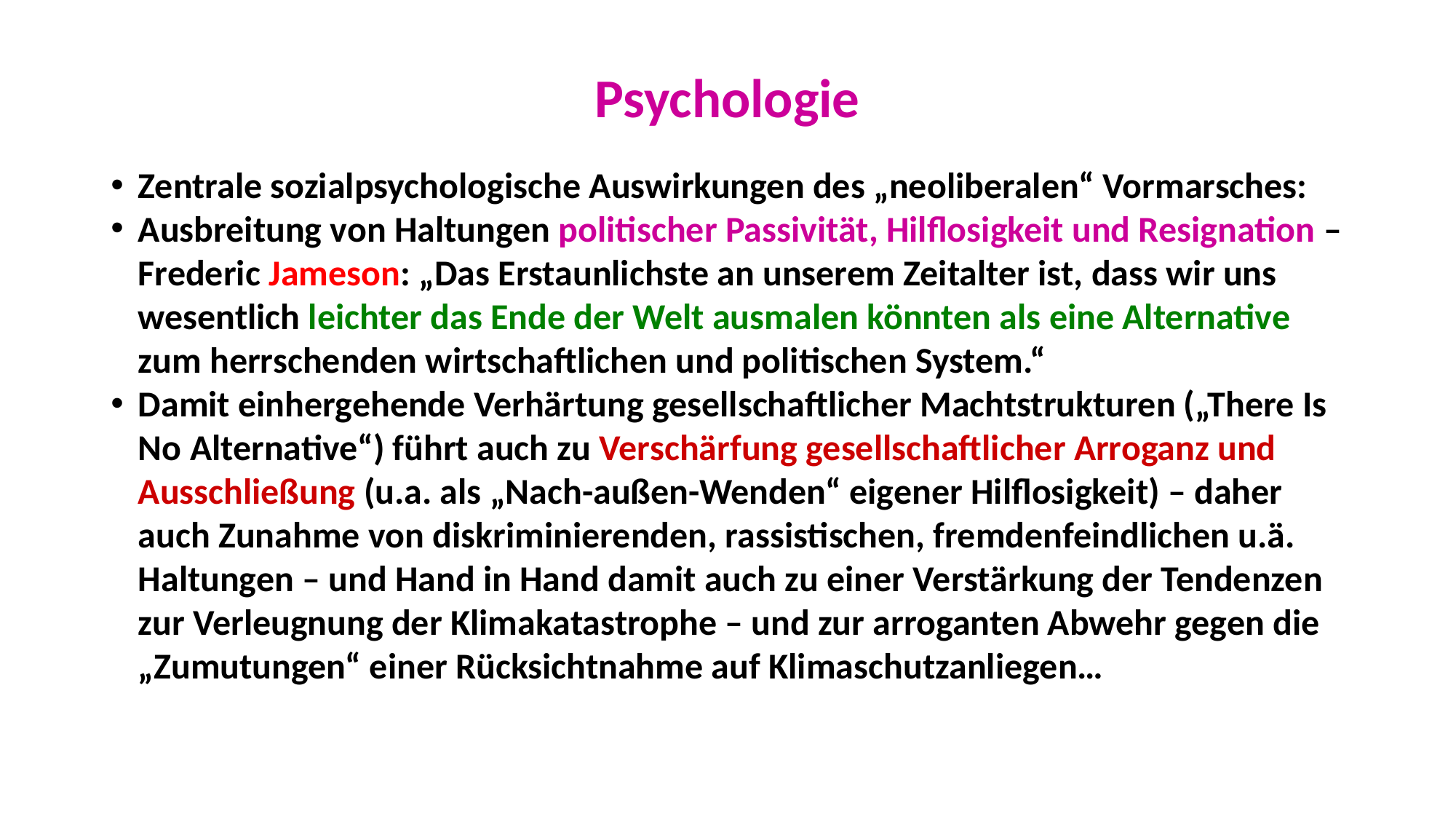

Psychologie
Zentrale sozialpsychologische Auswirkungen des „neoliberalen“ Vormarsches:
Ausbreitung von Haltungen politischer Passivität, Hilflosigkeit und Resignation – Frederic Jameson: „Das Erstaunlichste an unserem Zeitalter ist, dass wir uns wesentlich leichter das Ende der Welt ausmalen könnten als eine Alternative zum herrschenden wirtschaftlichen und politischen System.“
Damit einhergehende Verhärtung gesellschaftlicher Machtstrukturen („There Is No Alternative“) führt auch zu Verschärfung gesellschaftlicher Arroganz und Ausschließung (u.a. als „Nach-außen-Wenden“ eigener Hilflosigkeit) – daher auch Zunahme von diskriminierenden, rassistischen, fremdenfeindlichen u.ä. Haltungen – und Hand in Hand damit auch zu einer Verstärkung der Tendenzen zur Verleugnung der Klimakatastrophe – und zur arroganten Abwehr gegen die „Zumutungen“ einer Rücksichtnahme auf Klimaschutzanliegen…